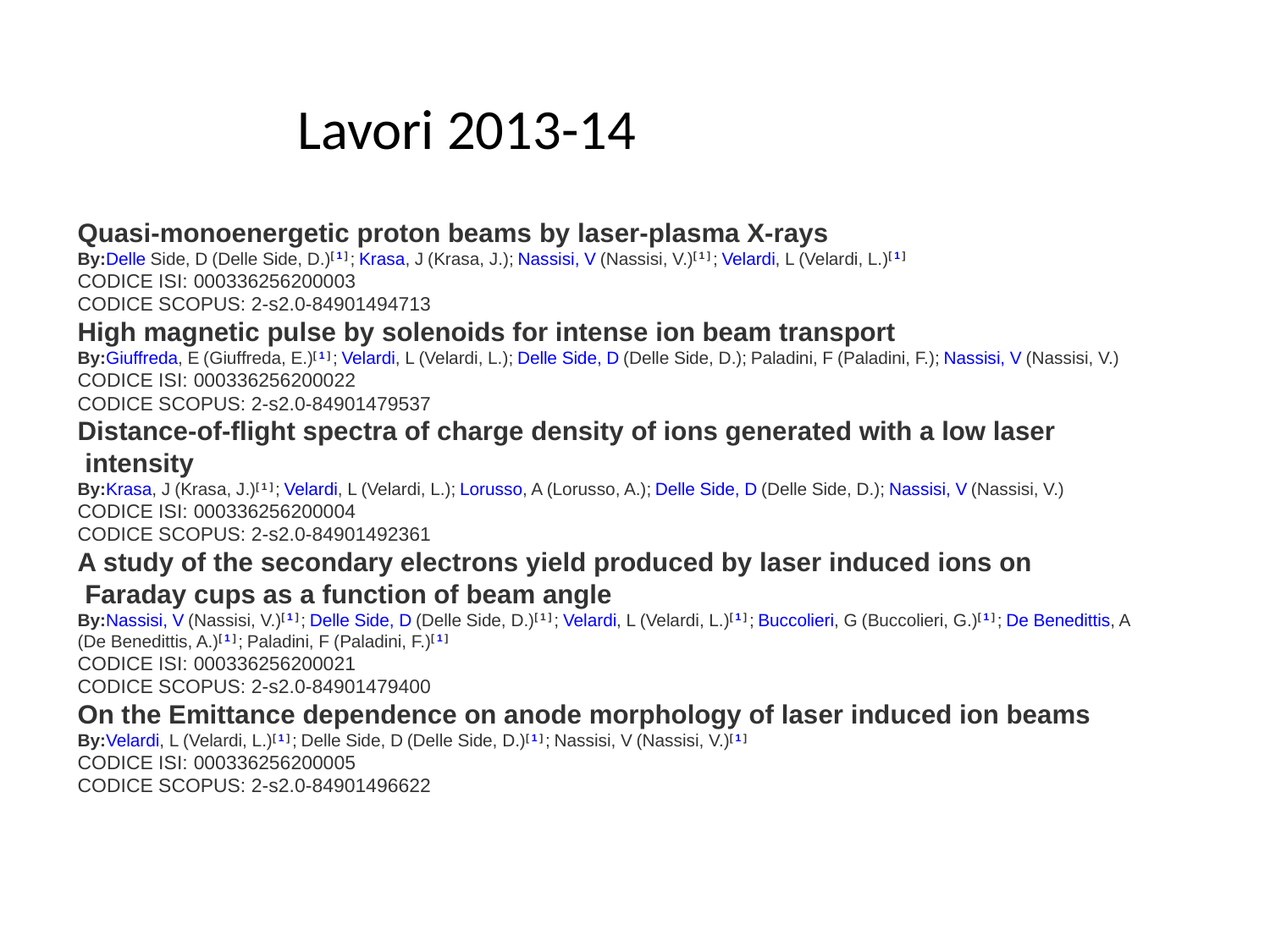

Lavori 2013-14
Quasi-monoenergetic proton beams by laser-plasma X-rays
By:Delle Side, D (Delle Side, D.)[ 1 ] ; Krasa, J (Krasa, J.); Nassisi, V (Nassisi, V.)[ 1 ] ; Velardi, L (Velardi, L.)[ 1 ]
CODICE ISI: 000336256200003
CODICE SCOPUS: 2-s2.0-84901494713
High magnetic pulse by solenoids for intense ion beam transport
By:Giuffreda, E (Giuffreda, E.)[ 1 ] ; Velardi, L (Velardi, L.); Delle Side, D (Delle Side, D.); Paladini, F (Paladini, F.); Nassisi, V (Nassisi, V.)
CODICE ISI: 000336256200022
CODICE SCOPUS: 2-s2.0-84901479537
Distance-of-flight spectra of charge density of ions generated with a low laser
 intensity
By:Krasa, J (Krasa, J.)[ 1 ] ; Velardi, L (Velardi, L.); Lorusso, A (Lorusso, A.); Delle Side, D (Delle Side, D.); Nassisi, V (Nassisi, V.)
CODICE ISI: 000336256200004
CODICE SCOPUS: 2-s2.0-84901492361
A study of the secondary electrons yield produced by laser induced ions on
 Faraday cups as a function of beam angle
By:Nassisi, V (Nassisi, V.)[ 1 ] ; Delle Side, D (Delle Side, D.)[ 1 ] ; Velardi, L (Velardi, L.)[ 1 ] ; Buccolieri, G (Buccolieri, G.)[ 1 ] ; De Benedittis, A
(De Benedittis, A.)[ 1 ] ; Paladini, F (Paladini, F.)[ 1 ]
CODICE ISI: 000336256200021
CODICE SCOPUS: 2-s2.0-84901479400
On the Emittance dependence on anode morphology of laser induced ion beams
By:Velardi, L (Velardi, L.)[ 1 ] ; Delle Side, D (Delle Side, D.)[ 1 ] ; Nassisi, V (Nassisi, V.)[ 1 ]
CODICE ISI: 000336256200005
CODICE SCOPUS: 2-s2.0-84901496622